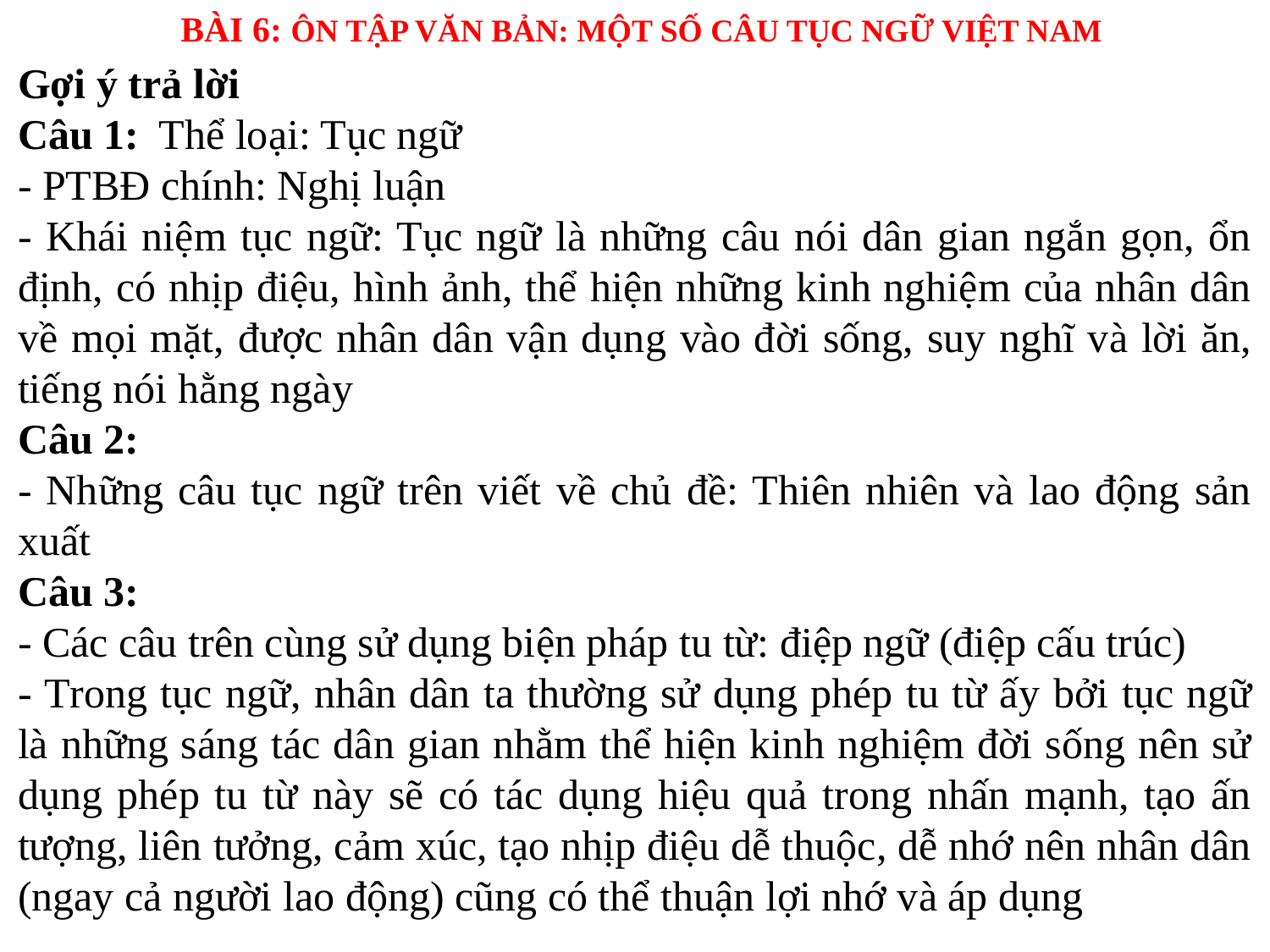

BÀI 6: ÔN TẬP VĂN BẢN: MỘT SỐ CÂU TỤC NGỮ VIỆT NAM

Gợi ý trả lời
Câu 1:  Thể loại: Tục ngữ
- PTBĐ chính: Nghị luận
- Khái niệm tục ngữ: Tục ngữ là những câu nói dân gian ngắn gọn, ổn định, có nhịp điệu, hình ảnh, thể hiện những kinh nghiệm của nhân dân về mọi mặt, được nhân dân vận dụng vào đời sống, suy nghĩ và lời ăn, tiếng nói hằng ngày
Câu 2:
- Những câu tục ngữ trên viết về chủ đề: Thiên nhiên và lao động sản xuất
Câu 3:
- Các câu trên cùng sử dụng biện pháp tu từ: điệp ngữ (điệp cấu trúc)
- Trong tục ngữ, nhân dân ta thường sử dụng phép tu từ ấy bởi tục ngữ là những sáng tác dân gian nhằm thể hiện kinh nghiệm đời sống nên sử dụng phép tu từ này sẽ có tác dụng hiệu quả trong nhấn mạnh, tạo ấn tượng, liên tưởng, cảm xúc, tạo nhịp điệu dễ thuộc, dễ nhớ nên nhân dân (ngay cả người lao động) cũng có thể thuận lợi nhớ và áp dụng